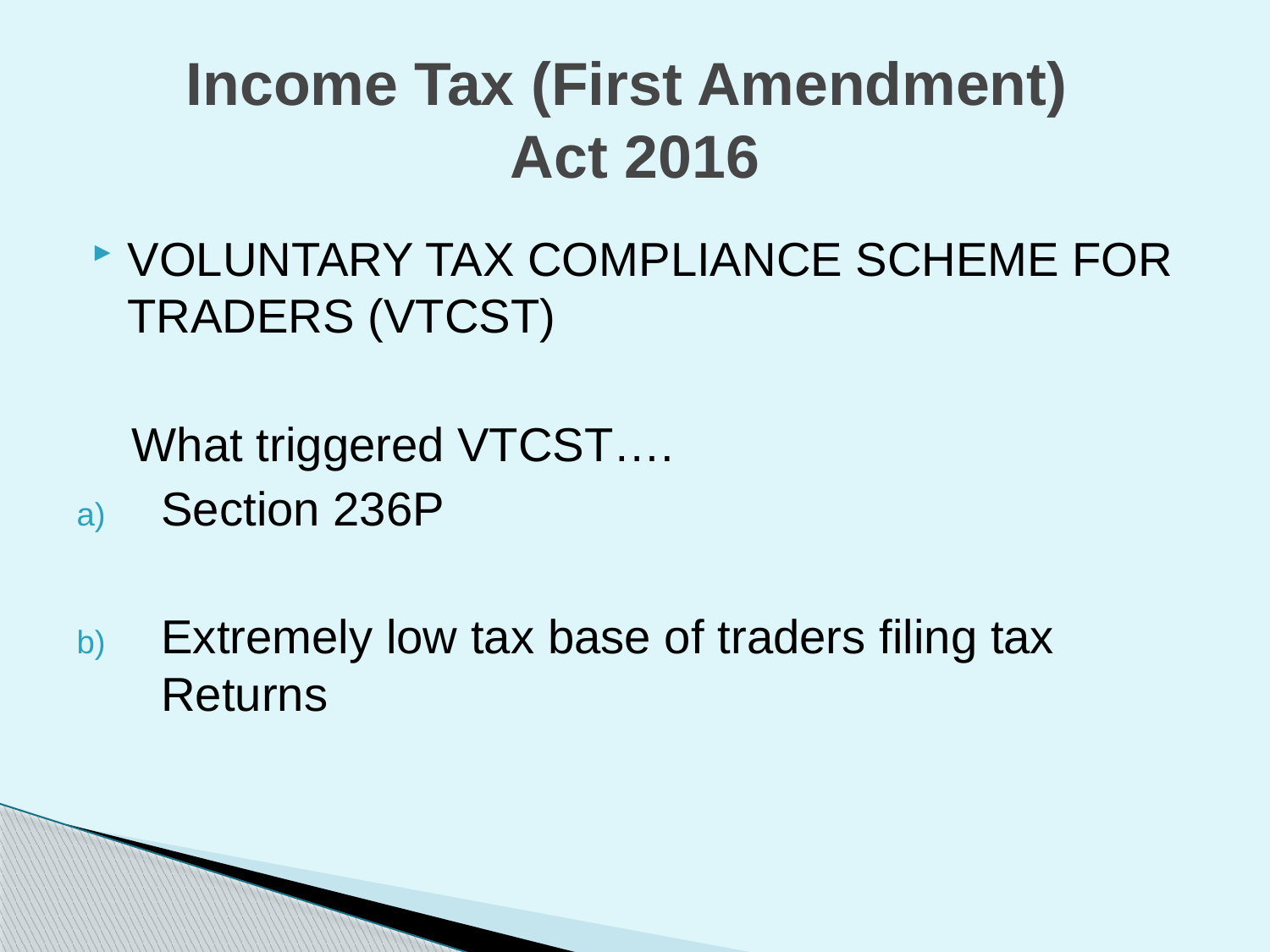

# Income Tax (First Amendment) Act 2016
VOLUNTARY TAX COMPLIANCE SCHEME FOR TRADERS (VTCST)

   What triggered VTCST….
Section 236P

Extremely low tax base of traders filing tax Returns